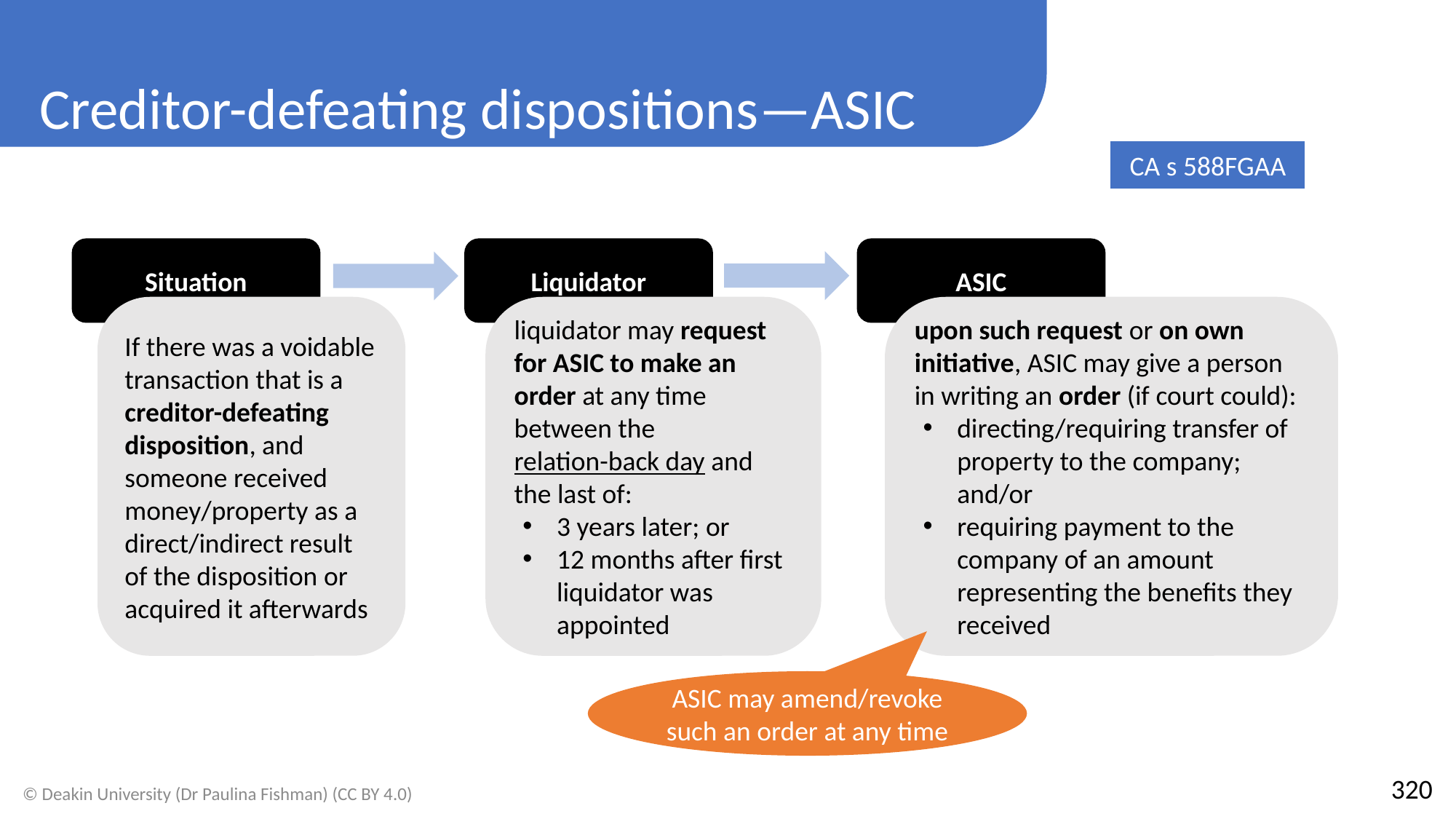

Creditor-defeating dispositions—ASIC
CA s 588FGAA
Situation
Liquidator
ASIC

If there was a voidable transaction that is a creditor-defeating disposition, and someone received money/property as a direct/indirect result of the disposition or acquired it afterwards
liquidator may request for ASIC to make an order at any time between the relation-back day and the last of:
3 years later; or
12 months after first liquidator was appointed
upon such request or on own initiative, ASIC may give a person in writing an order (if court could):
directing/requiring transfer of property to the company; and/or
requiring payment to the company of an amount representing the benefits they received
ASIC may amend/revoke such an order at any time
320
© Deakin University (Dr Paulina Fishman) (CC BY 4.0)